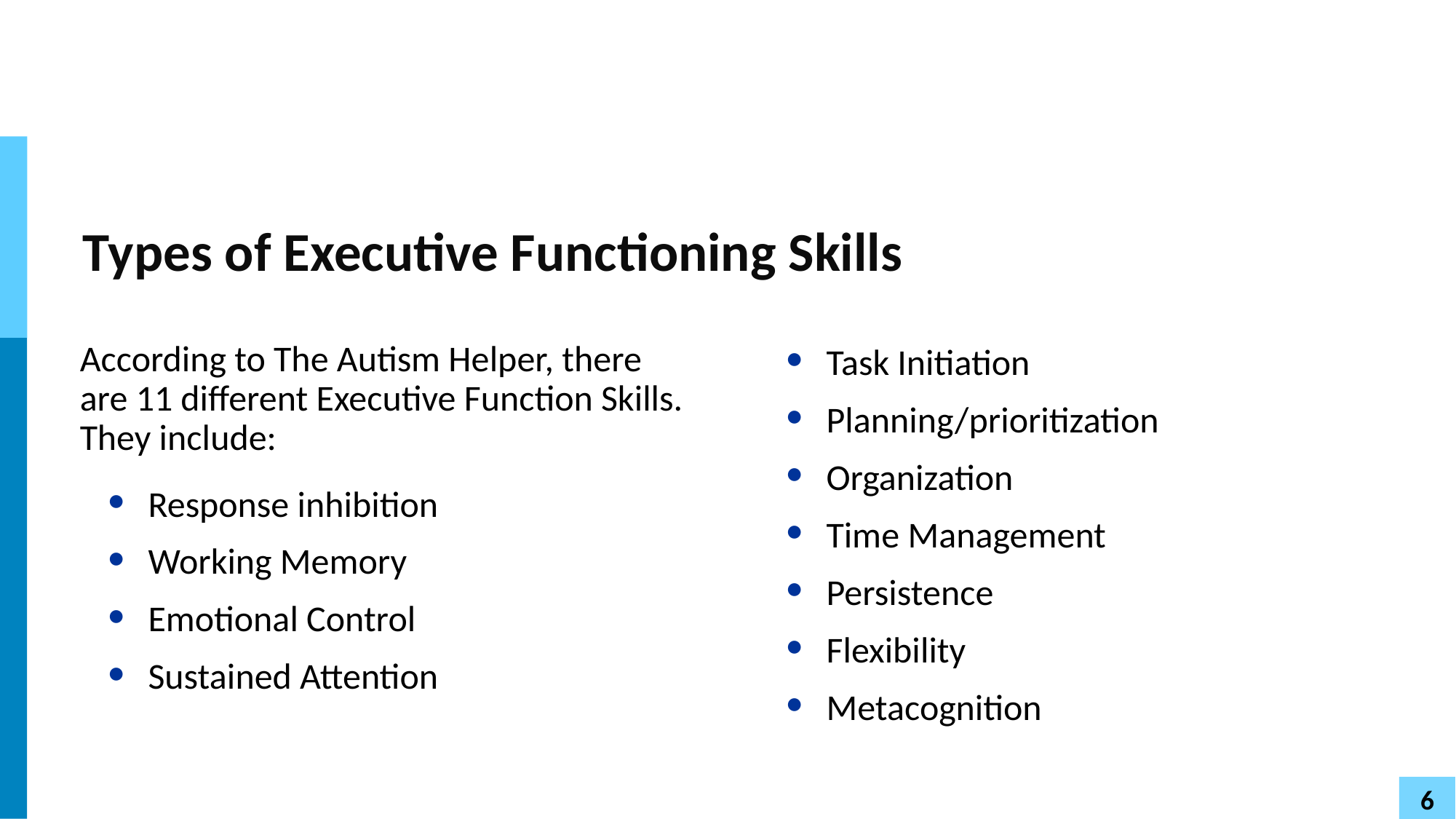

# Types of Executive Functioning Skills
According to The Autism Helper, there are 11 different Executive Function Skills.  They include:
Response inhibition
Working Memory
Emotional Control
Sustained Attention
Task Initiation
Planning/prioritization
Organization
Time Management
Persistence
Flexibility
Metacognition